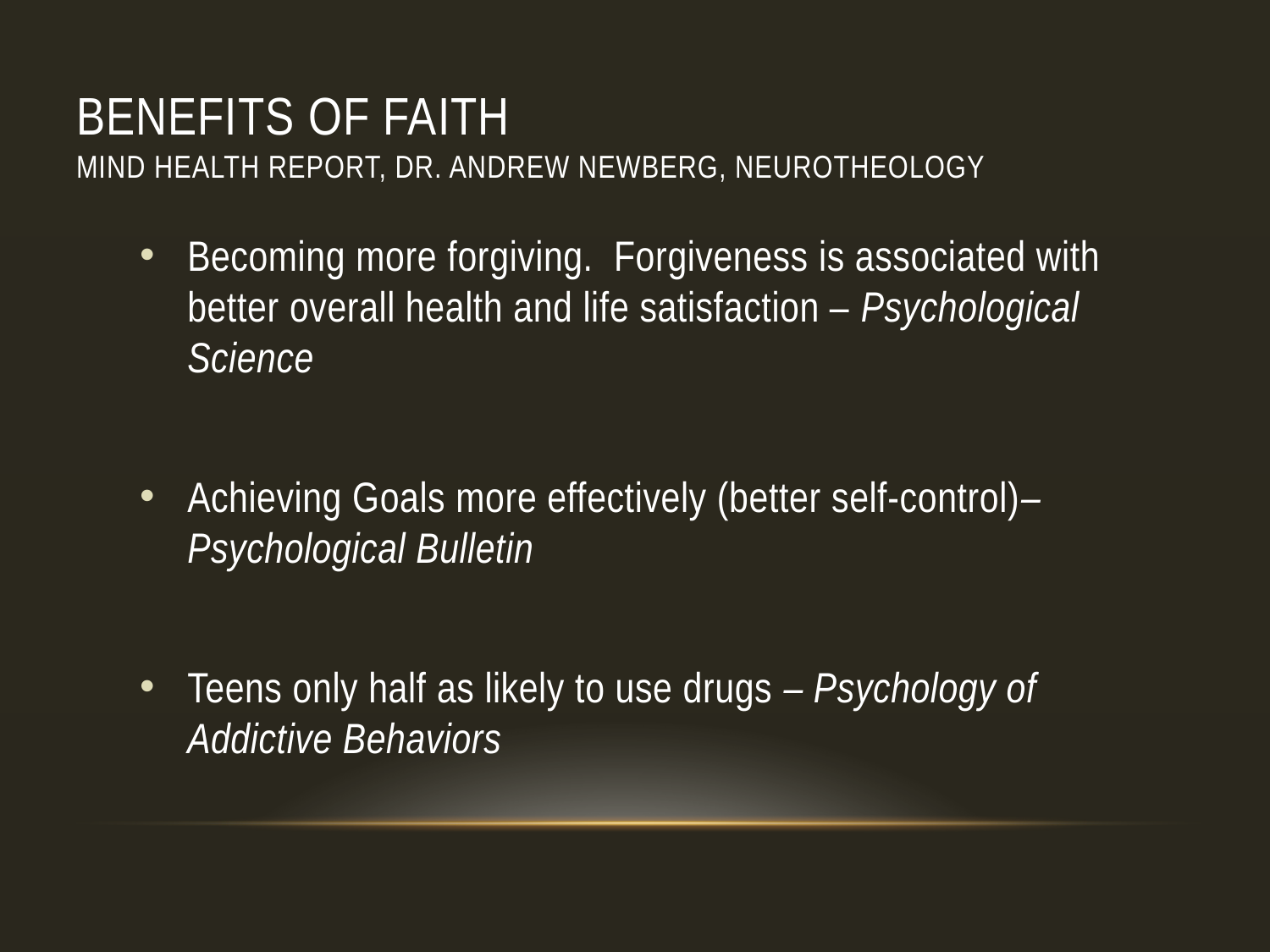

# Benefits of Faith Mind Health Report, Dr. Andrew Newberg, neurotheology
Becoming more forgiving.  Forgiveness is associated with better overall health and life satisfaction – Psychological Science

Achieving Goals more effectively (better self-control)– Psychological Bulletin

Teens only half as likely to use drugs – Psychology of Addictive Behaviors